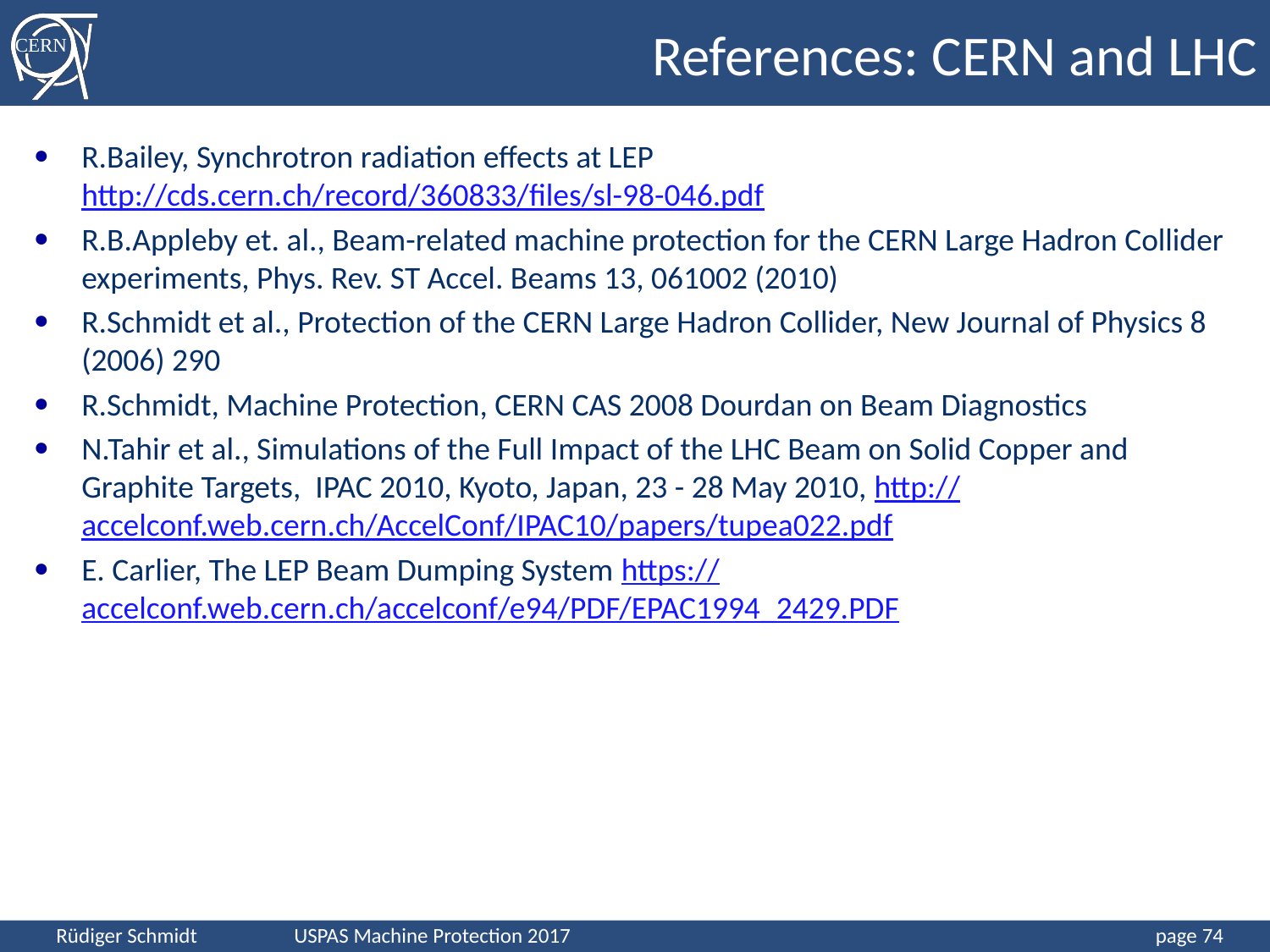

# References: CERN and LHC
R.Bailey, Synchrotron radiation effects at LEP http://cds.cern.ch/record/360833/files/sl-98-046.pdf
R.B.Appleby et. al., Beam-related machine protection for the CERN Large Hadron Collider experiments, Phys. Rev. ST Accel. Beams 13, 061002 (2010)
R.Schmidt et al., Protection of the CERN Large Hadron Collider, New Journal of Physics 8 (2006) 290
R.Schmidt, Machine Protection, CERN CAS 2008 Dourdan on Beam Diagnostics
N.Tahir et al., Simulations of the Full Impact of the LHC Beam on Solid Copper and Graphite Targets,  IPAC 2010, Kyoto, Japan, 23 - 28 May 2010, http://accelconf.web.cern.ch/AccelConf/IPAC10/papers/tupea022.pdf
E. Carlier, The LEP Beam Dumping System https://accelconf.web.cern.ch/accelconf/e94/PDF/EPAC1994_2429.PDF